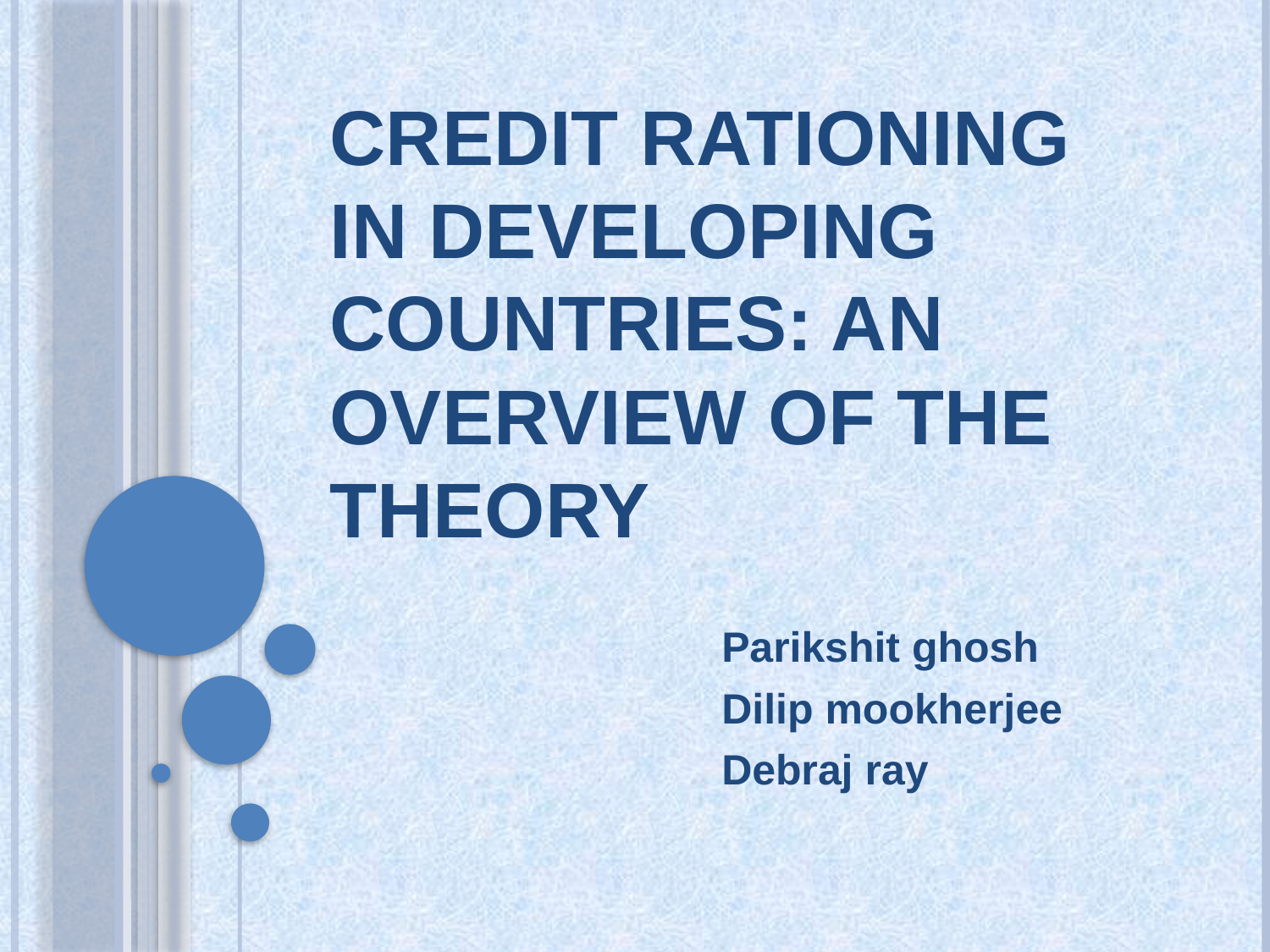

# Credit rationing in developing countries: an overview of the theory
Parikshit ghosh
Dilip mookherjee
Debraj ray